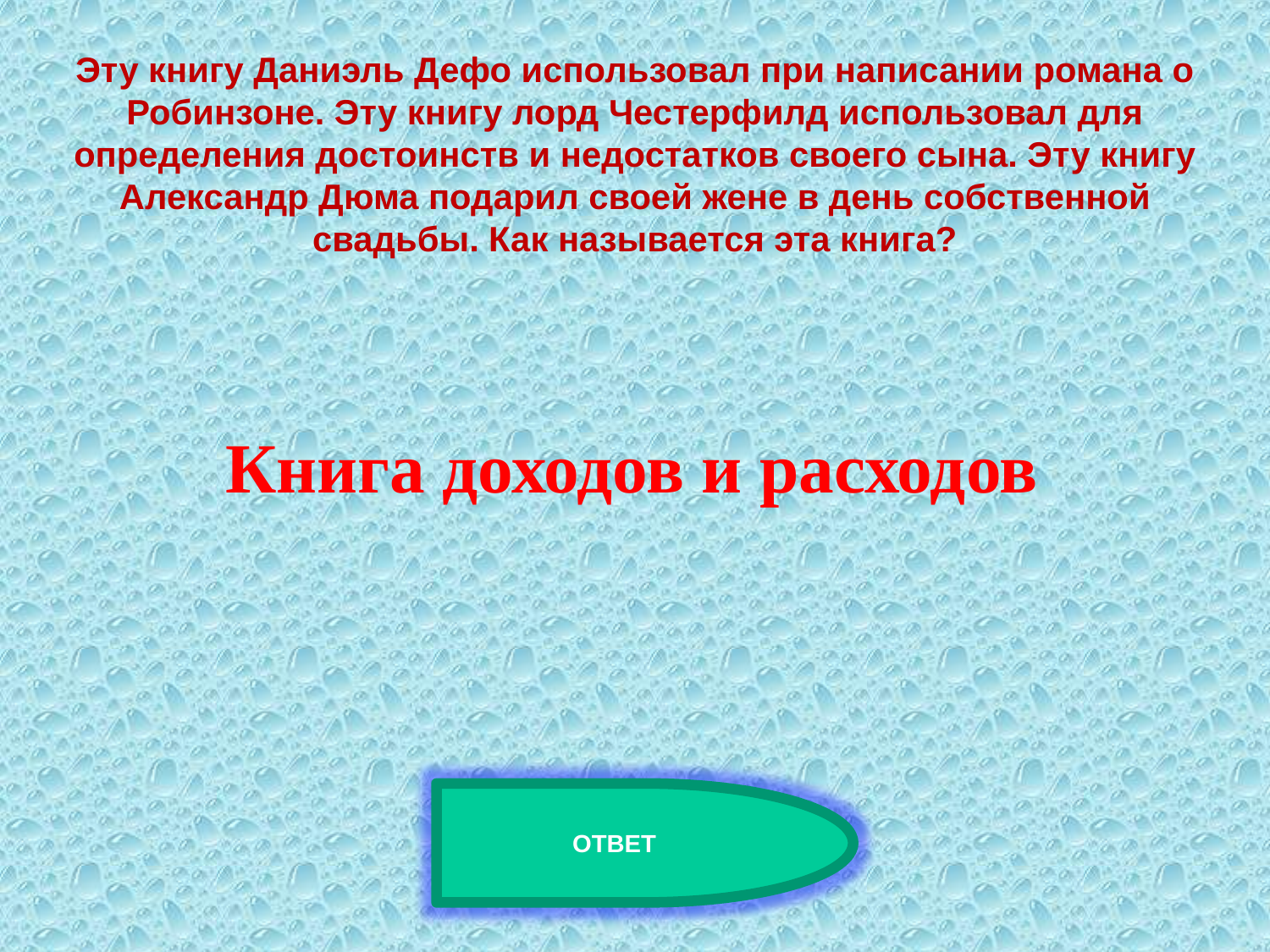

Эту книгу Даниэль Дефо использовал при написании романа о Робинзоне. Эту книгу лорд Честерфилд использовал для определения достоинств и недостатков своего сына. Эту книгу Александр Дюма подарил своей жене в день собственной свадьбы. Как называется эта книга?
Книга доходов и расходов
ОТВЕТ